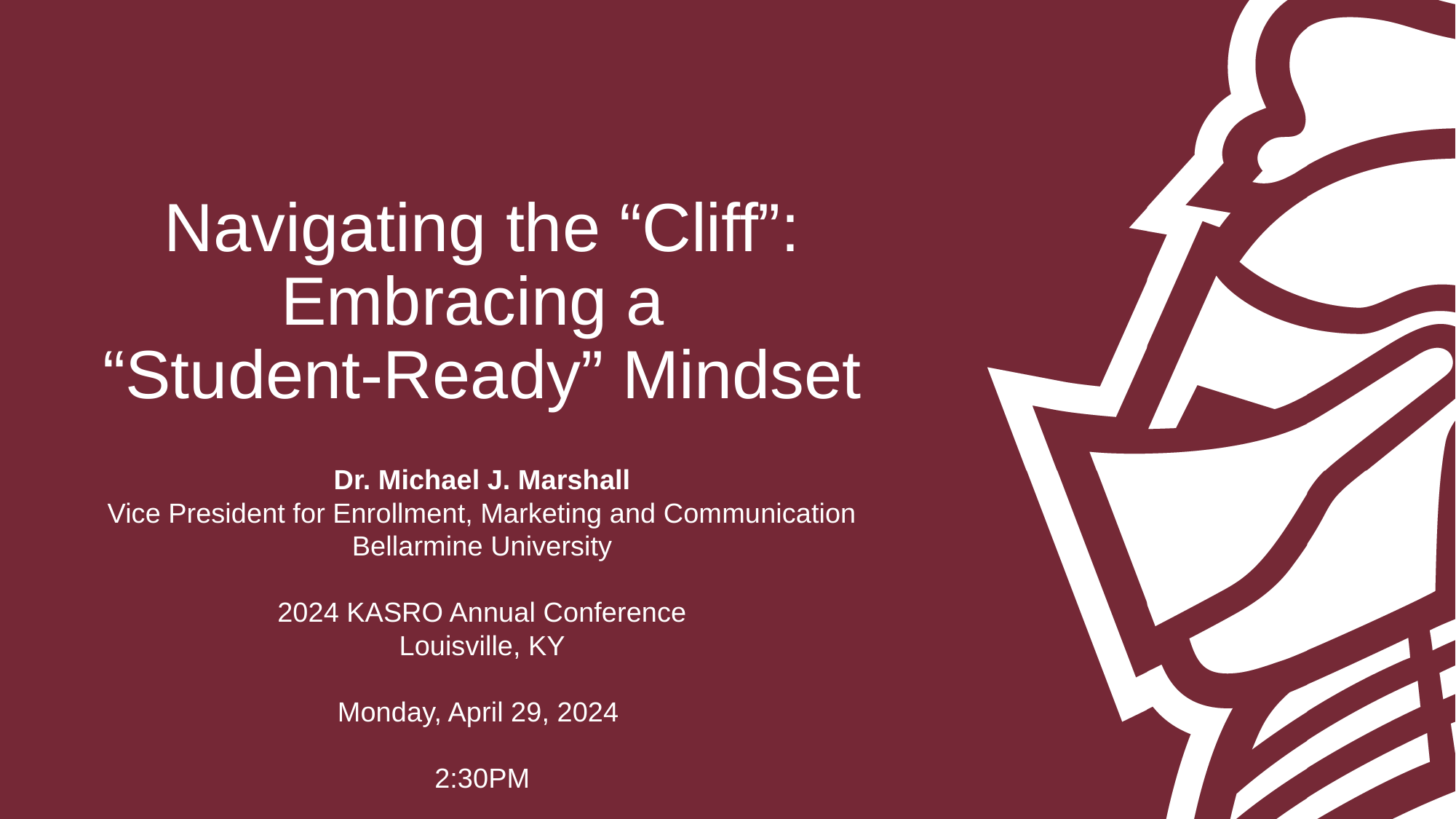

# Navigating the “Cliff”: Embracing a “Student-Ready” Mindset

Dr. Michael J. Marshall
Vice President for Enrollment, Marketing and Communication
Bellarmine University

2024 KASRO Annual Conference
Louisville, KY

Monday, April 29, 2024

2:30PM